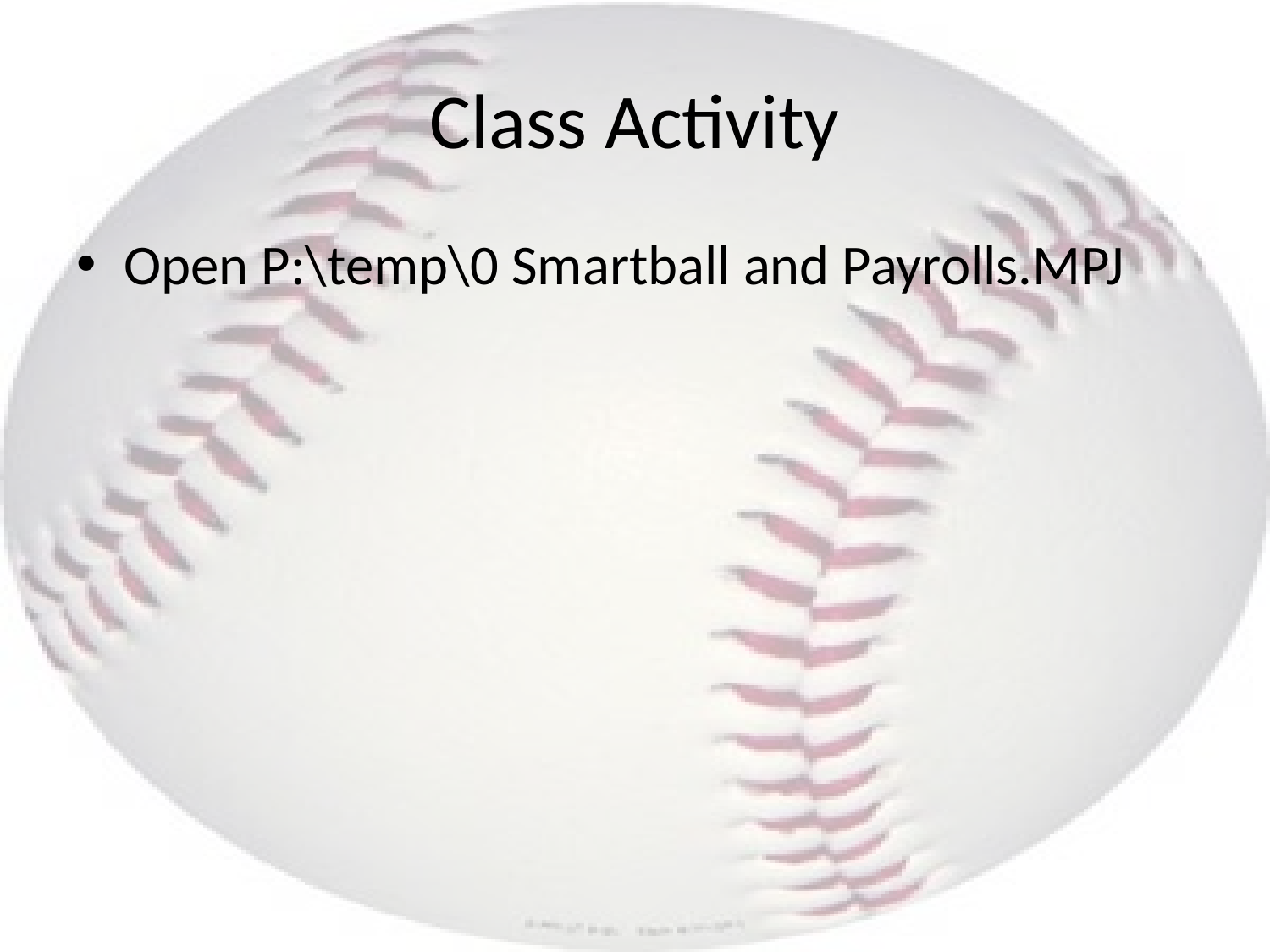

# Class Activity
Open P:\temp\0 Smartball and Payrolls.MPJ